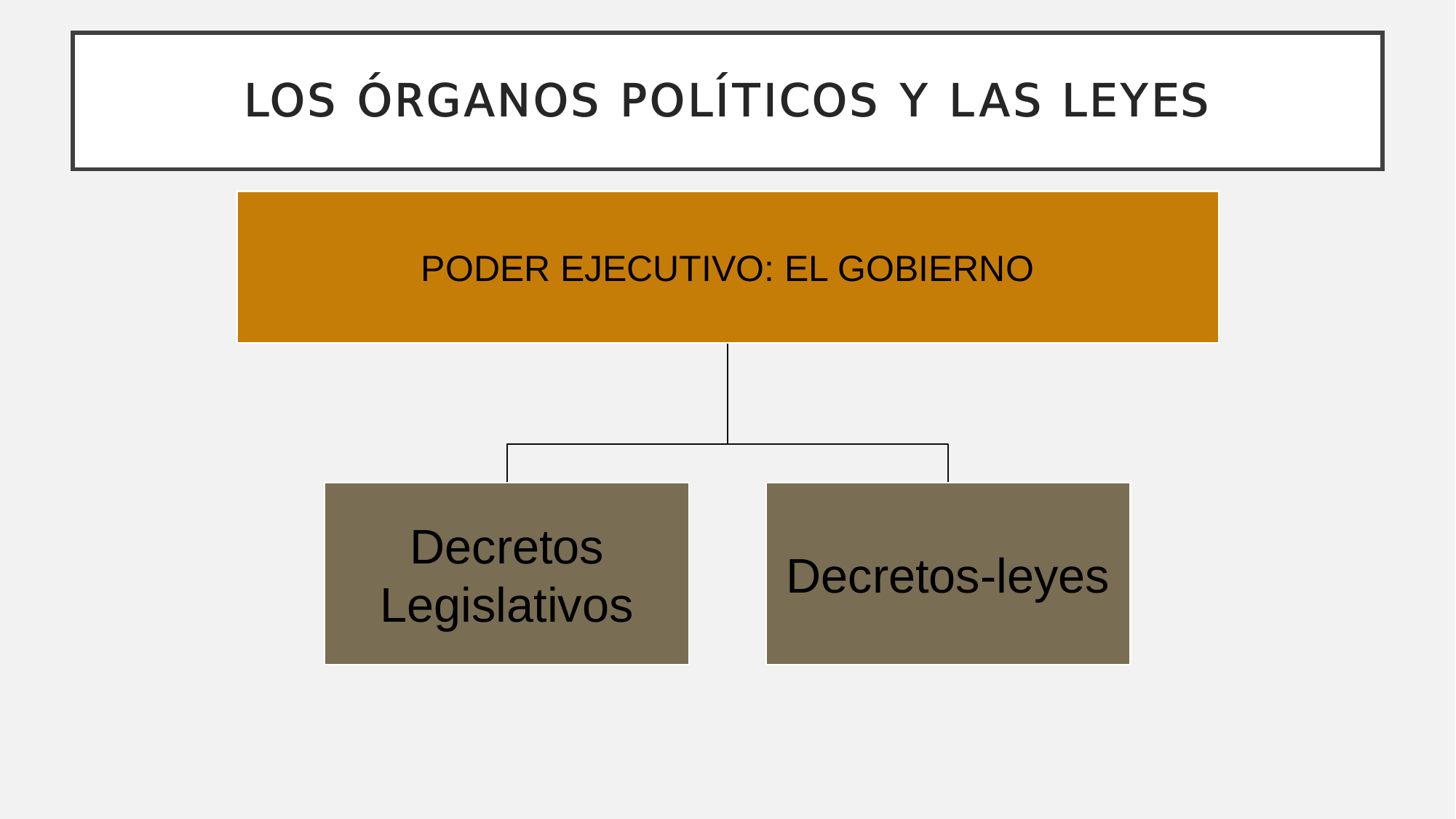

# LOS ÓRGANOS POLÍTICOS Y LAS LEYES
PODER EJECUTIVO: EL GOBIERNO
Decretos Legislativos
Decretos-leyes